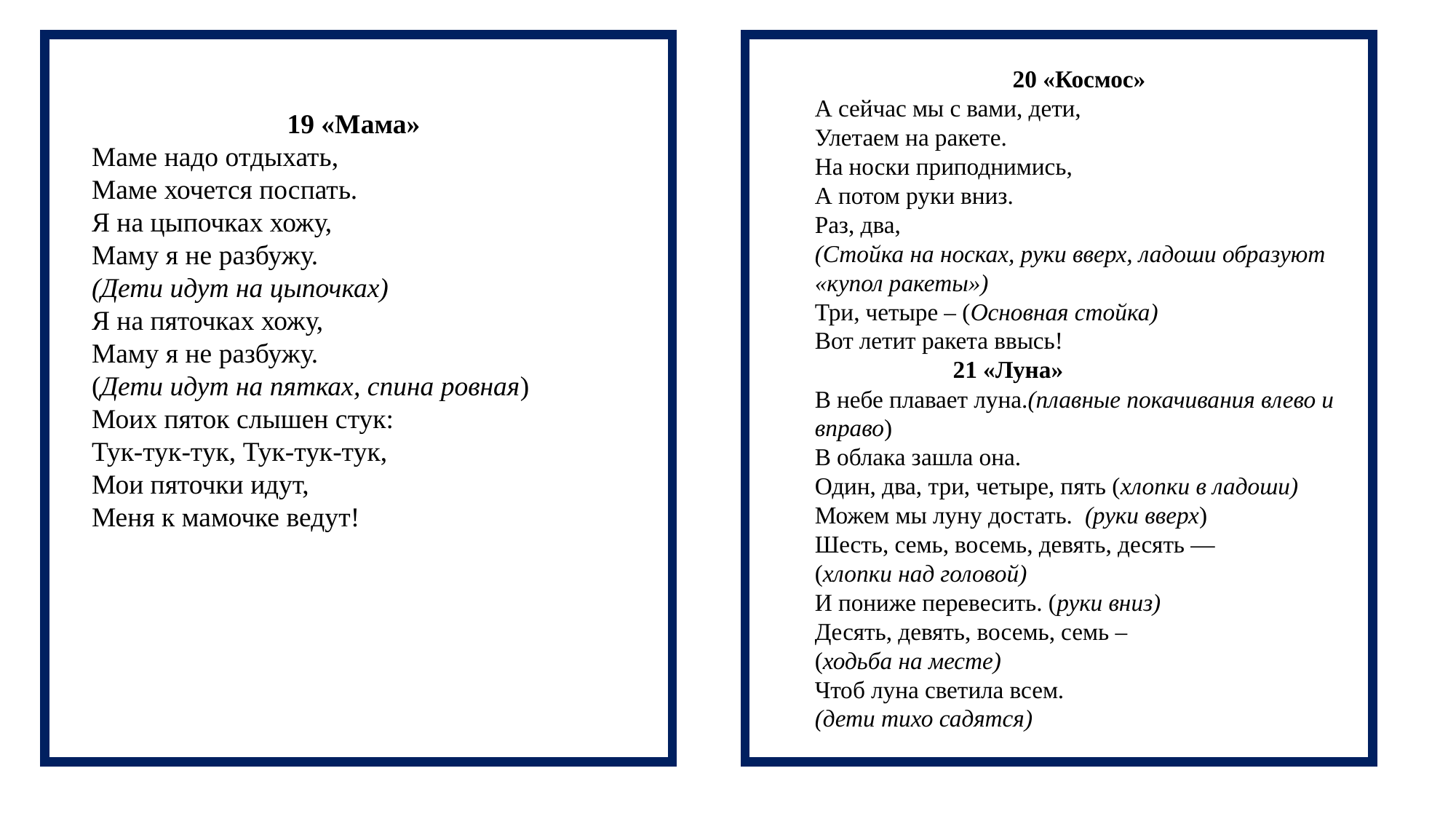

20 «Космос»
А сейчас мы с вами, дети,
Улетаем на ракете.
На носки приподнимись,
А потом руки вниз.
Раз, два,
(Стойка на носках, руки вверх, ладоши образуют «купол ракеты»)
Три, четыре – (Основная стойка)
Вот летит ракета ввысь!
                       21 «Луна»
В небе плавает луна.(плавные покачивания влево и вправо)
В облака зашла она.
Один, два, три, четыре, пять (хлопки в ладоши)
Можем мы луну достать.  (руки вверх)
Шесть, семь, восемь, девять, десять —
(хлопки над головой)
И пониже перевесить. (руки вниз)
Десять, девять, восемь, семь –
(ходьба на месте)
Чтоб луна светила всем.
(дети тихо садятся)
19 «Мама»
Маме надо отдыхать,
Маме хочется поспать.
Я на цыпочках хожу,
Маму я не разбужу.
(Дети идут на цыпочках)
Я на пяточках хожу,
Маму я не разбужу.
(Дети идут на пятках, спина ровная)
Моих пяток слышен стук:
Тук-тук-тук, Тук-тук-тук,
Мои пяточки идут,
Меня к мамочке ведут!